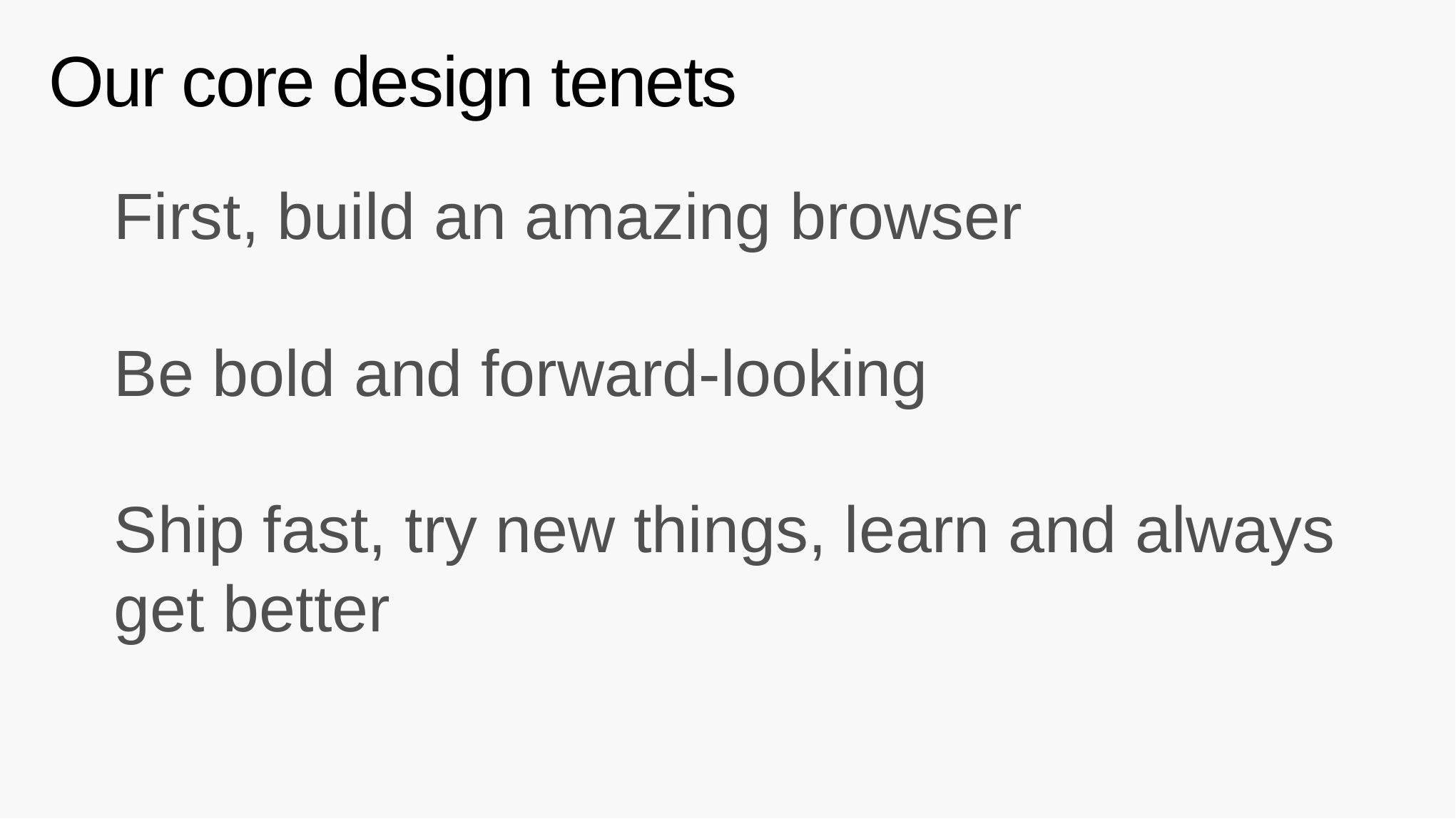

# Our core design tenets
First, build an amazing browser

Be bold and forward-looking

Ship fast, try new things, learn and always get better